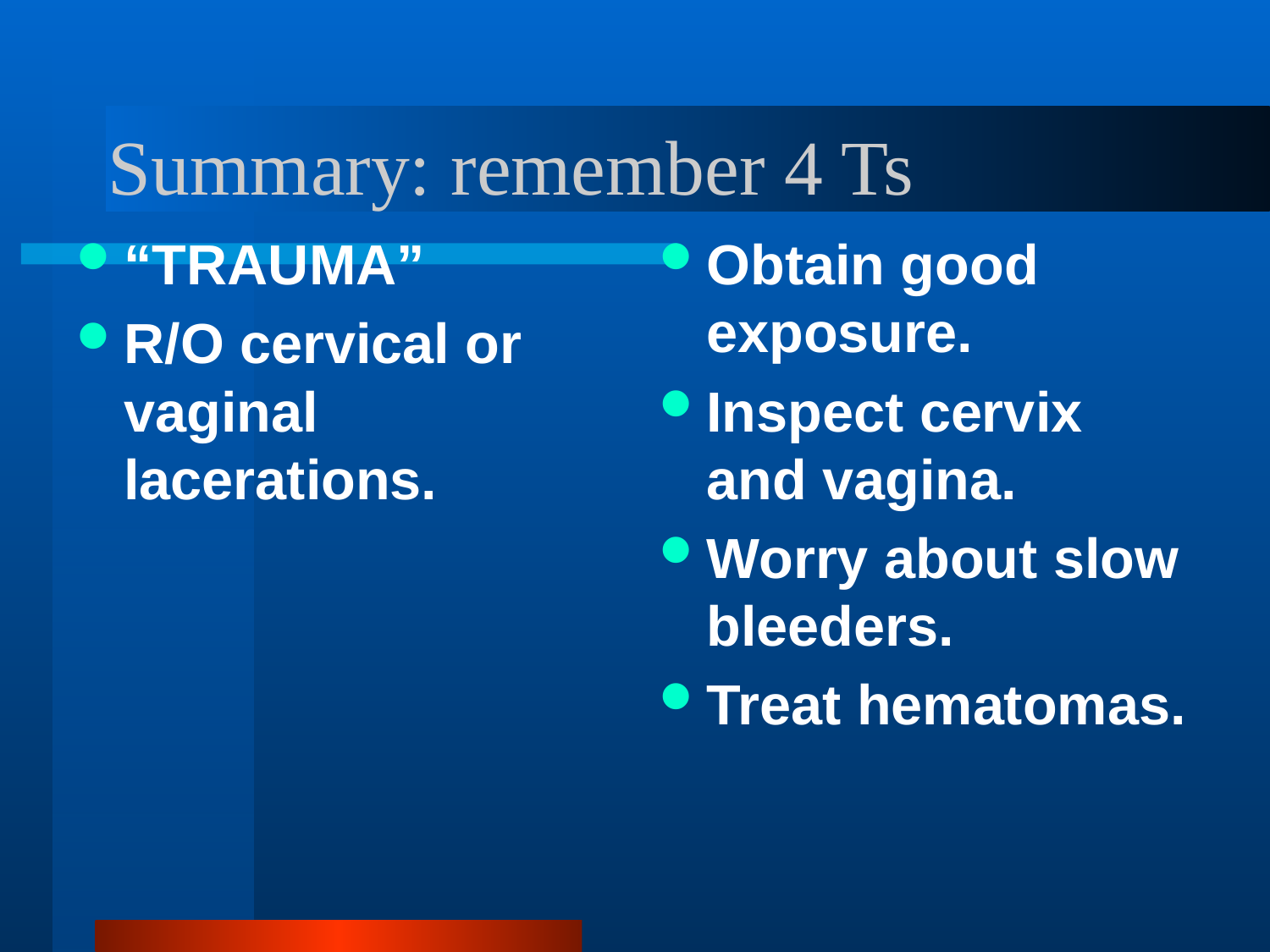

# Summary: remember 4 Ts
“TRAUMA”
R/O cervical or vaginal lacerations.
Obtain good exposure.
Inspect cervix and vagina.
Worry about slow bleeders.
Treat hematomas.